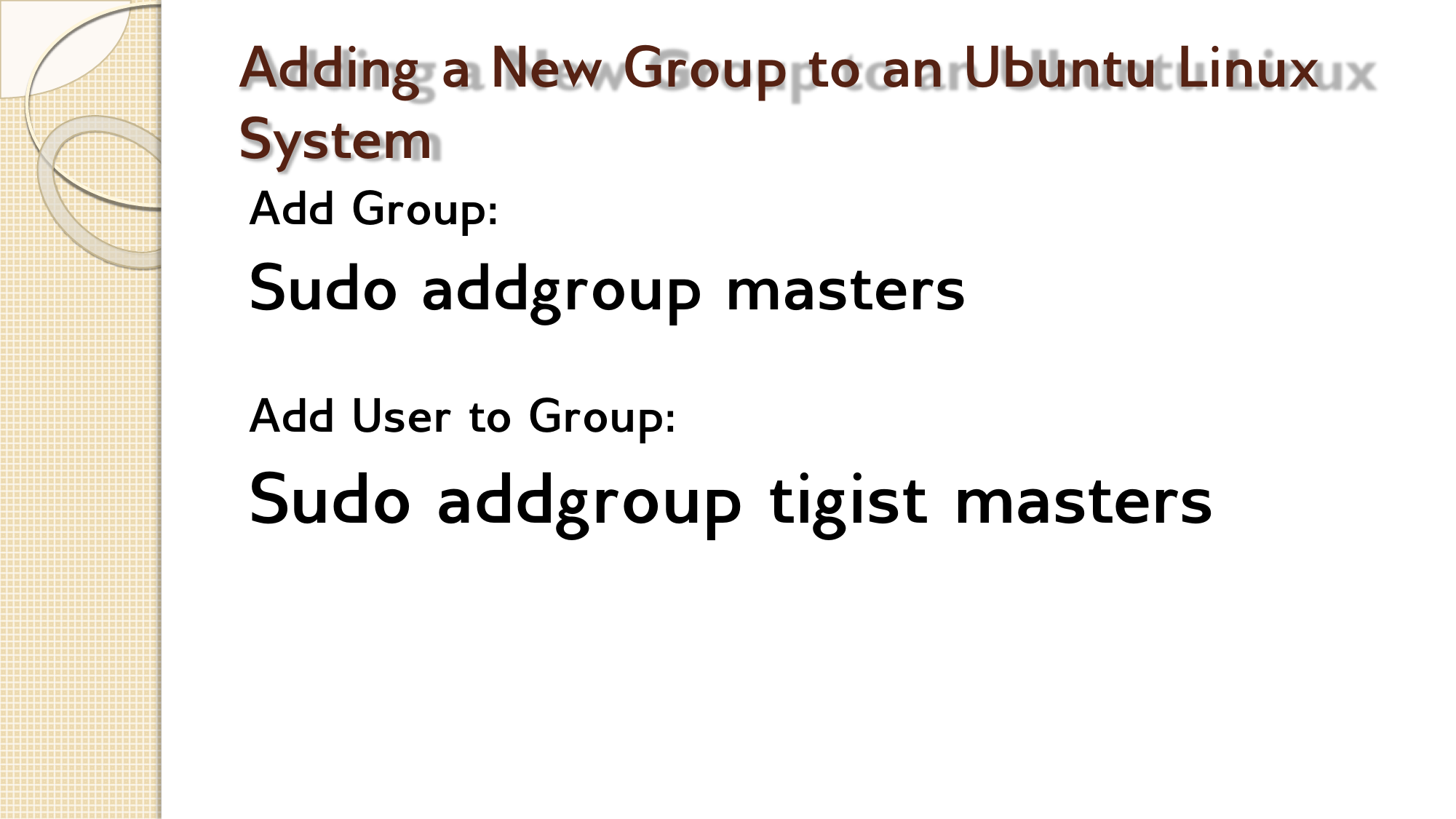

Adding a New Group to an Ubuntu Linux
System
Add Group:

Sudo addgroup masters

Add User to Group:

Sudo addgroup tigist masters